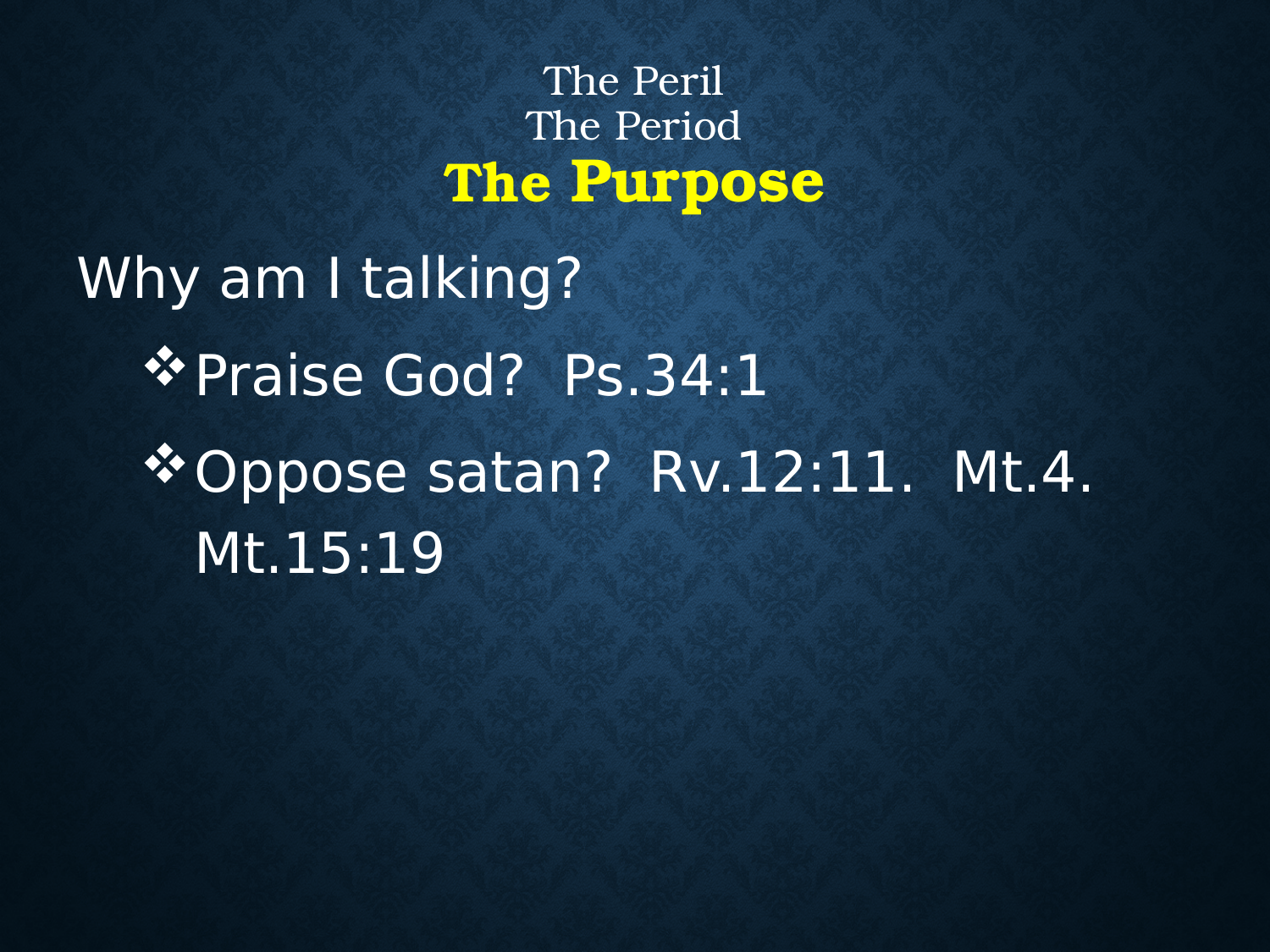

# The Peril The Period The Purpose
Why am I talking?
Praise God?  Ps.34:1
Oppose satan?  Rv.12:11.  Mt.4.  Mt.15:19